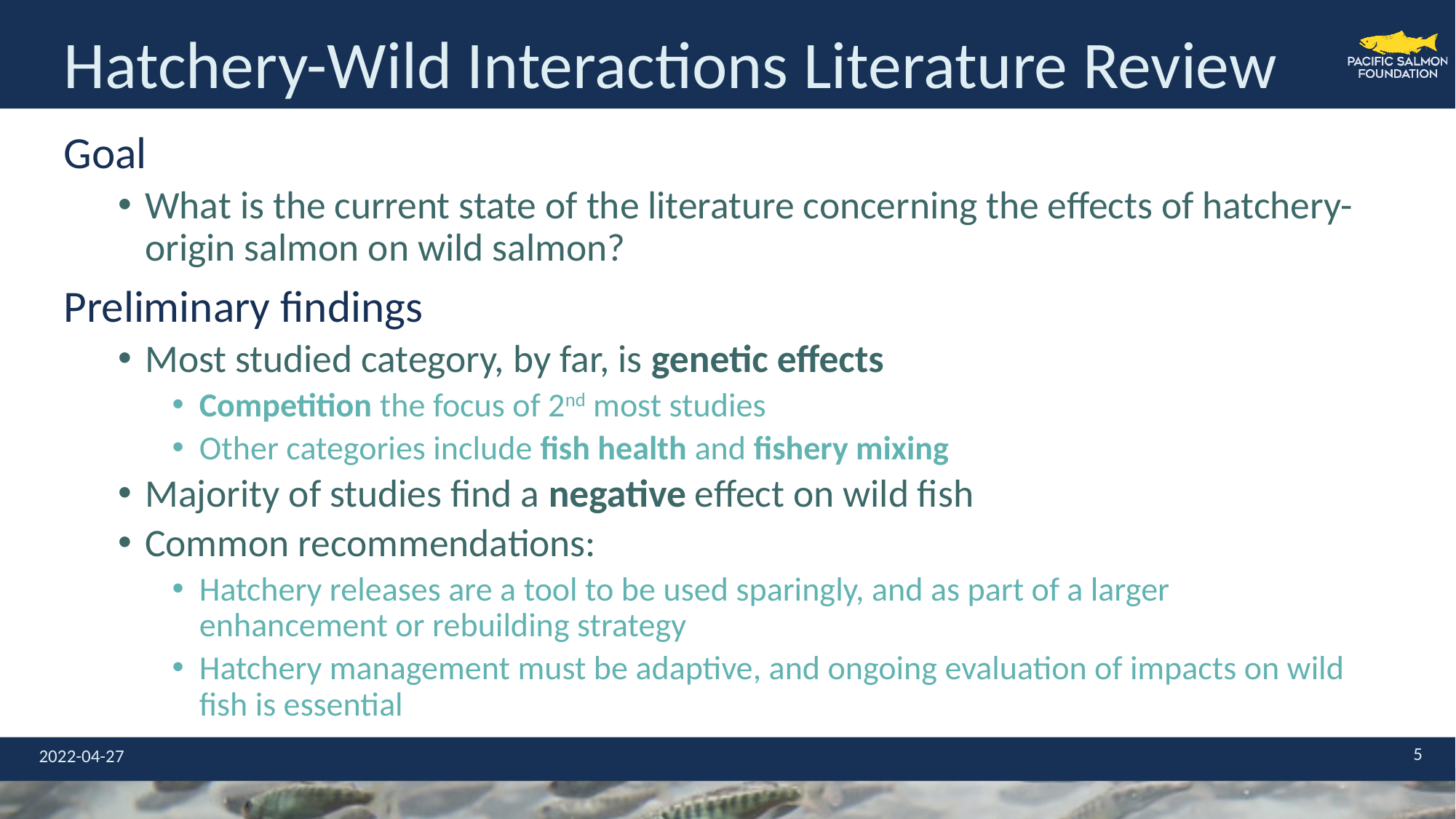

# Hatchery-Wild Interactions Literature Review
Goal
What is the current state of the literature concerning the effects of hatchery-origin salmon on wild salmon?
Preliminary findings
Most studied category, by far, is genetic effects
Competition the focus of 2nd most studies
Other categories include fish health and fishery mixing
Majority of studies find a negative effect on wild fish
Common recommendations:
Hatchery releases are a tool to be used sparingly, and as part of a larger enhancement or rebuilding strategy
Hatchery management must be adaptive, and ongoing evaluation of impacts on wild fish is essential

5
2022-04-27